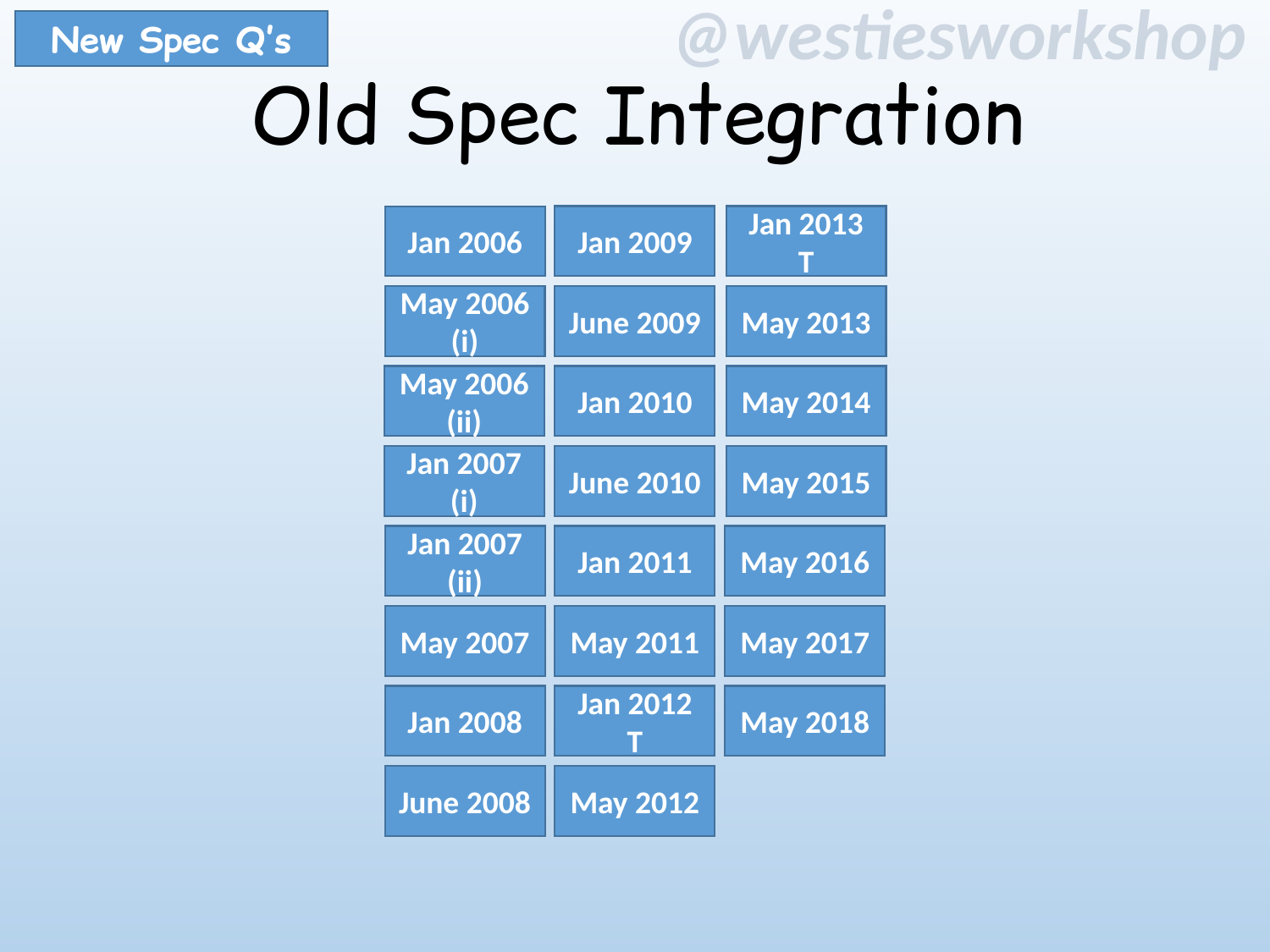

New Spec Q’s
Old Spec Integration
Jan 2009
Jan 2013 T
Jan 2006
June 2009
May 2006 (i)
May 2013
Jan 2010
May 2014
May 2006 (ii)
June 2010
Jan 2007 (i)
May 2015
Jan 2011
Jan 2007 (ii)
May 2016
May 2011
May 2007
May 2017
Jan 2012 T
Jan 2008
May 2018
May 2012
June 2008